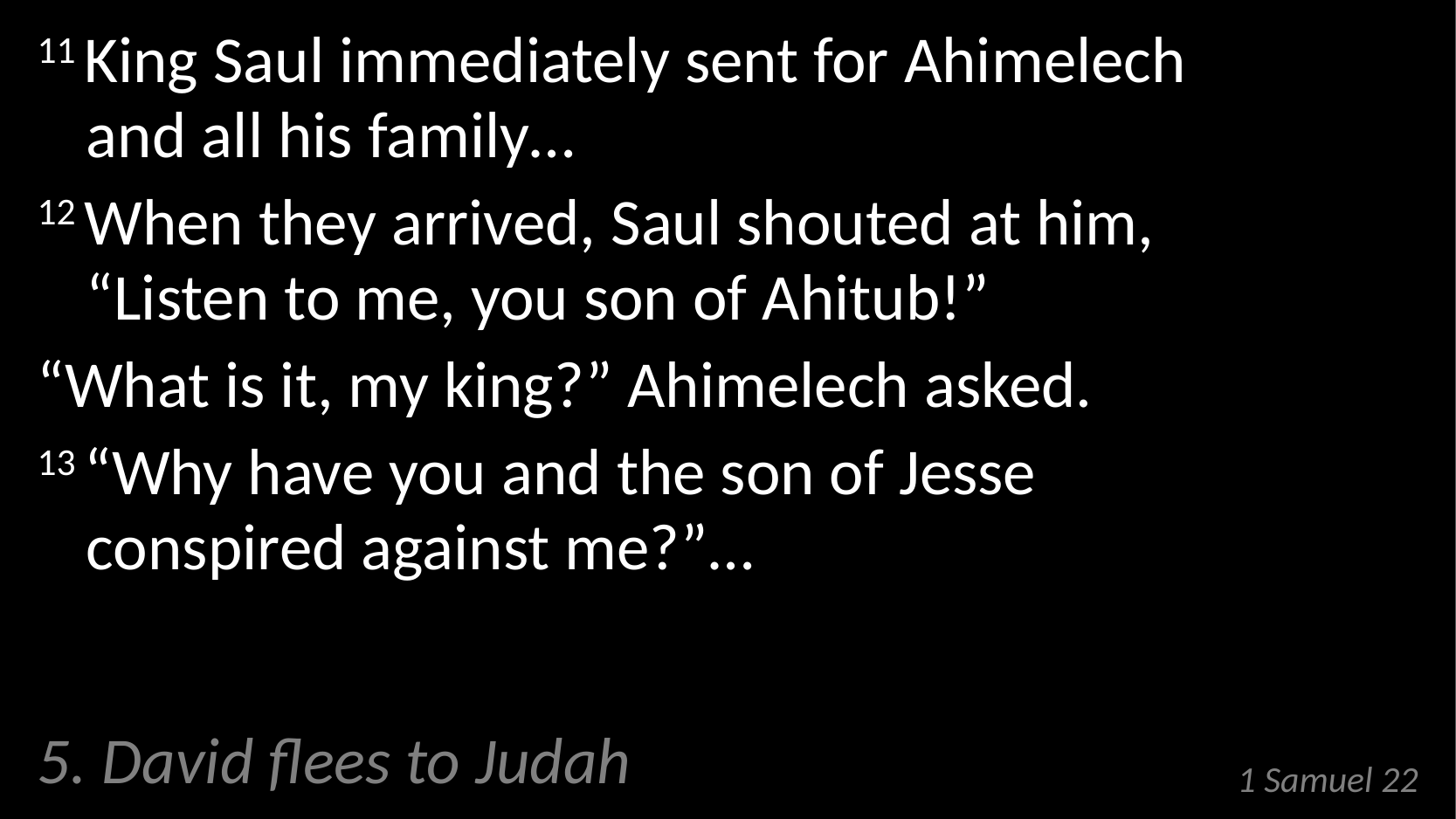

11 King Saul immediately sent for Ahimelech
and all his family…
12 When they arrived, Saul shouted at him,
“Listen to me, you son of Ahitub!”
“What is it, my king?” Ahimelech asked.
13 “Why have you and the son of Jesse
conspired against me?”…
5. David flees to Judah
# 1 Samuel 22